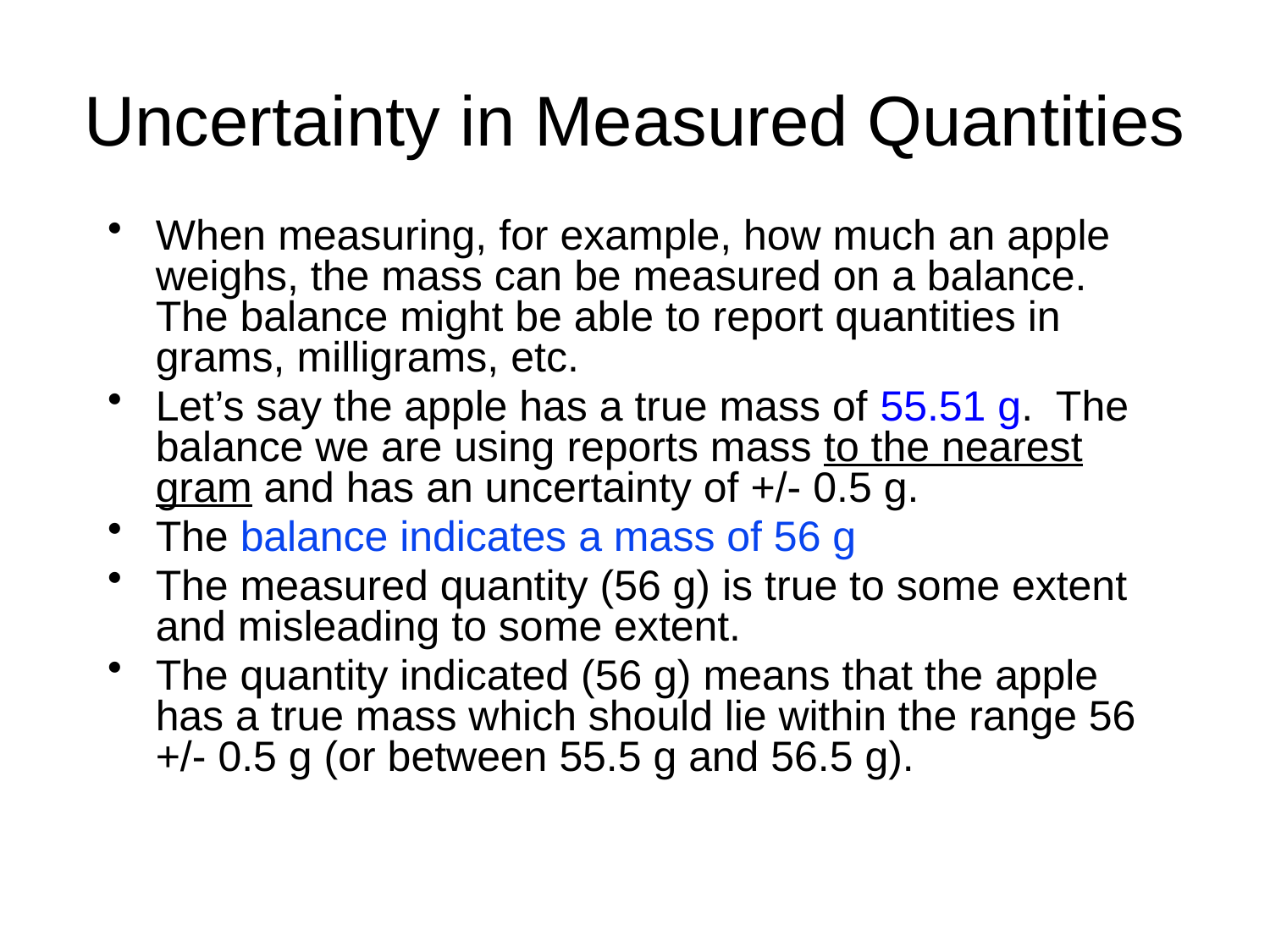

# Uncertainty in Measured Quantities
When measuring, for example, how much an apple weighs, the mass can be measured on a balance.  The balance might be able to report quantities in grams, milligrams, etc.
Let’s say the apple has a true mass of 55.51 g.  The balance we are using reports mass to the nearest gram and has an uncertainty of +/- 0.5 g.
The balance indicates a mass of 56 g
The measured quantity (56 g) is true to some extent and misleading to some extent.
The quantity indicated (56 g) means that the apple has a true mass which should lie within the range 56 +/- 0.5 g (or between 55.5 g and 56.5 g).